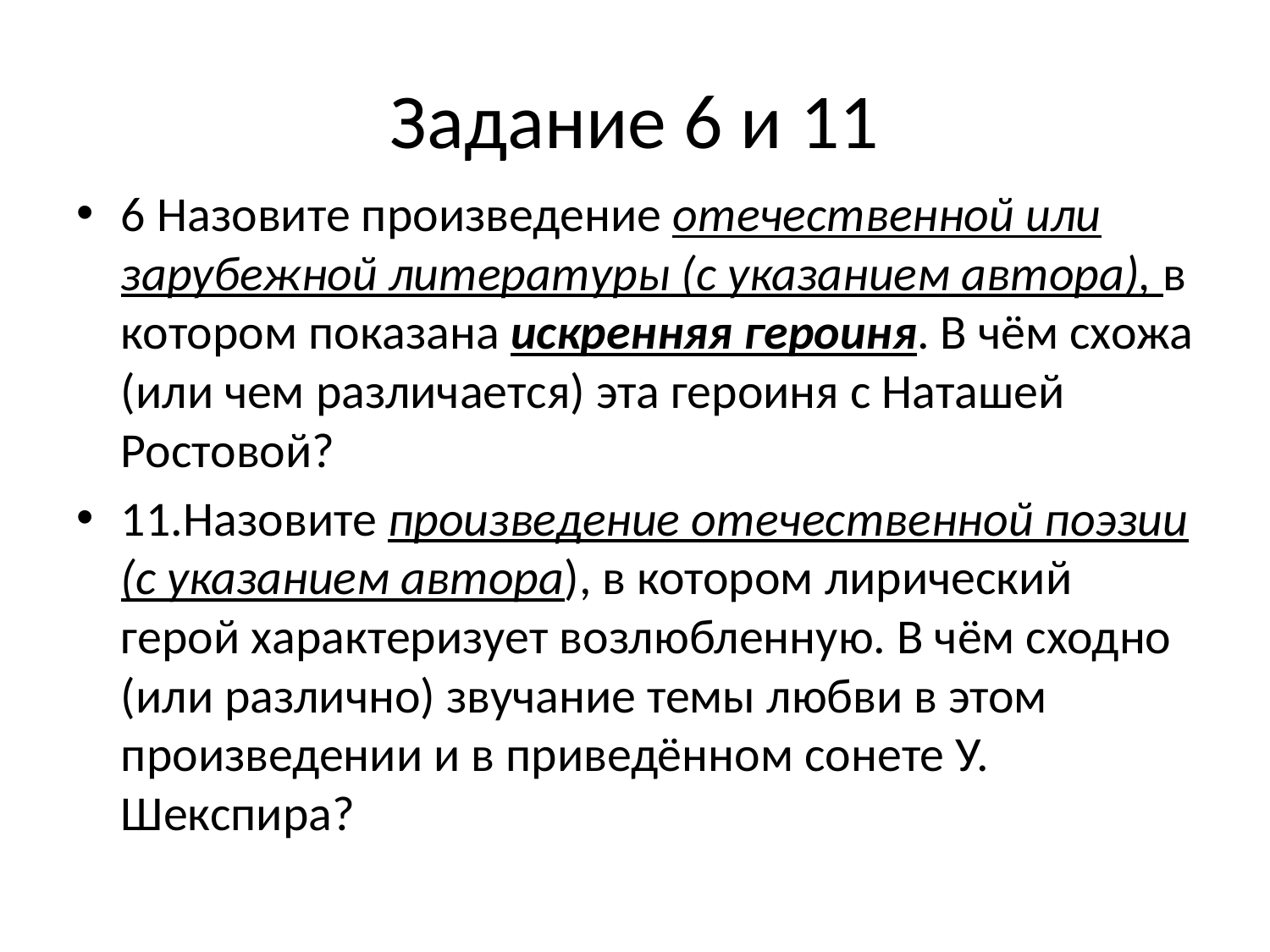

# Задание 6 и 11
6 Назовите произведение отечественной или зарубежной литературы (с указанием автора), в котором показана искренняя героиня. В чём схожа (или чем различается) эта героиня с Наташей Ростовой?
11.Назовите произведение отечественной поэзии (с указанием автора), в котором лирический герой характеризует возлюбленную. В чём сходно (или различно) звучание темы любви в этом произведении и в приведённом сонете У. Шекспира?